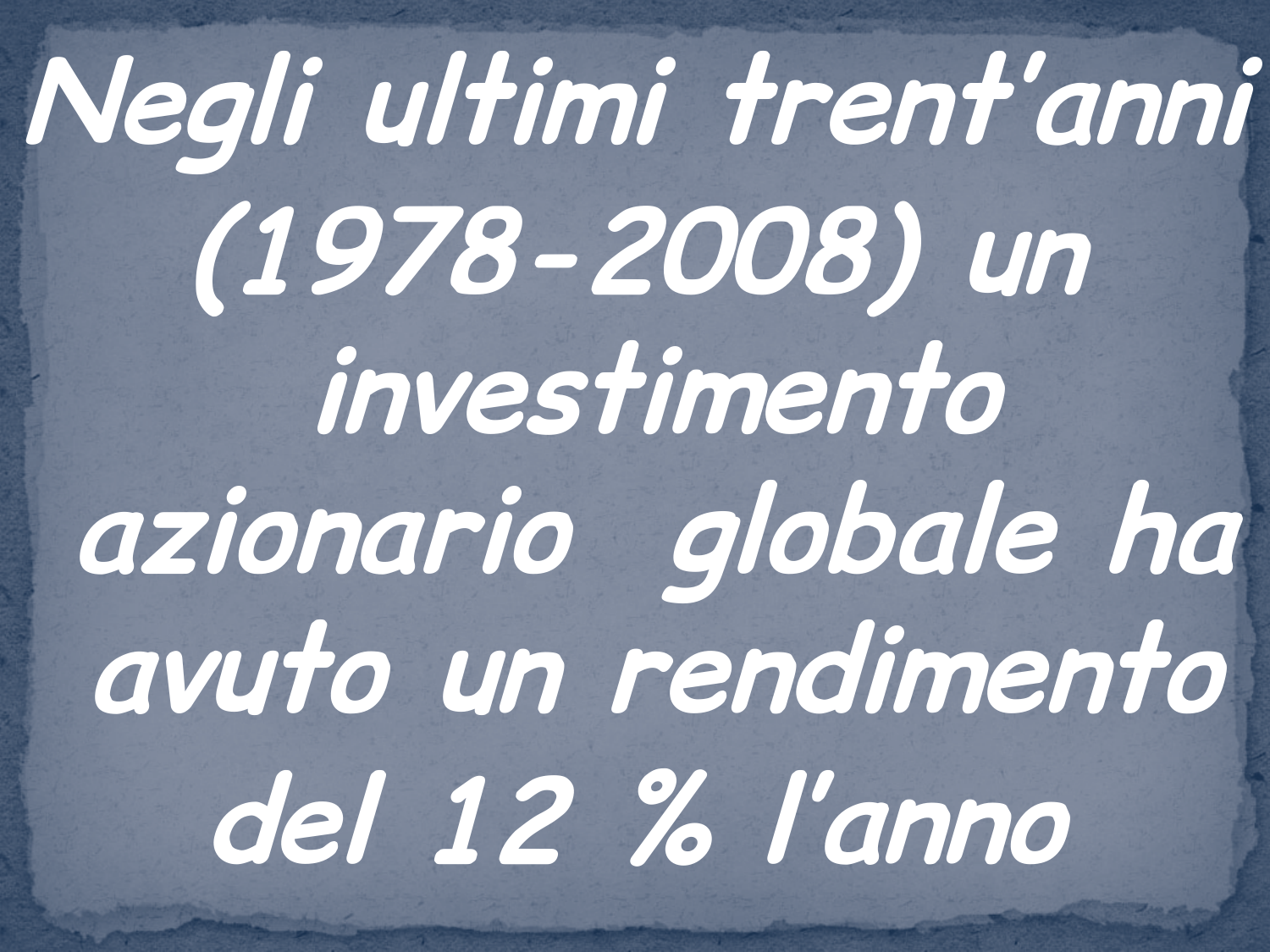

#
Negli ultimi trent’anni
(1978-2008) un investimento azionario  globale ha avuto un rendimento
del 12 % l’anno